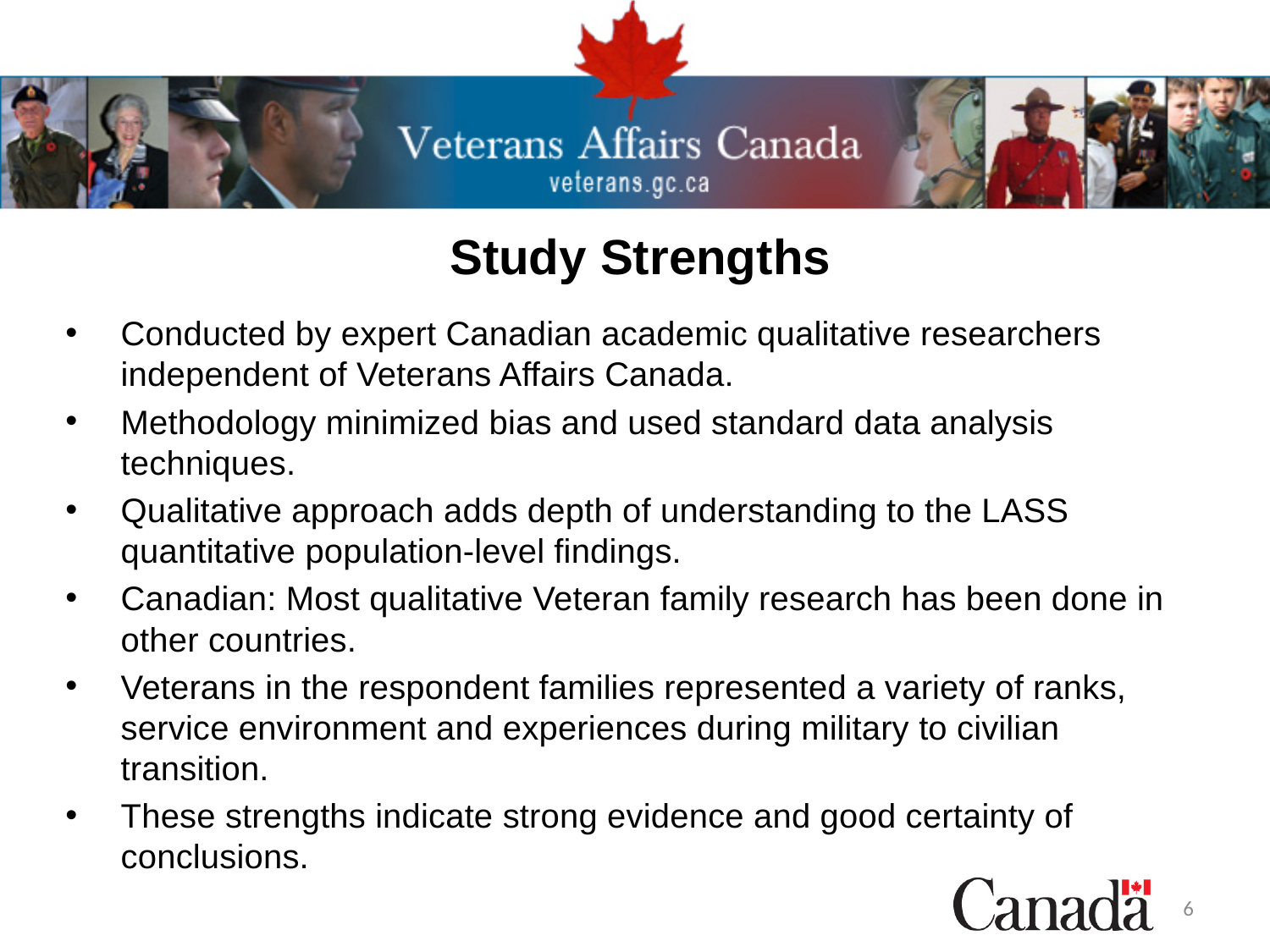

# Study Strengths
Conducted by expert Canadian academic qualitative researchers independent of Veterans Affairs Canada.
Methodology minimized bias and used standard data analysis techniques.
Qualitative approach adds depth of understanding to the LASS quantitative population-level findings.
Canadian: Most qualitative Veteran family research has been done in other countries.
Veterans in the respondent families represented a variety of ranks, service environment and experiences during military to civilian transition.
These strengths indicate strong evidence and good certainty of conclusions.

6